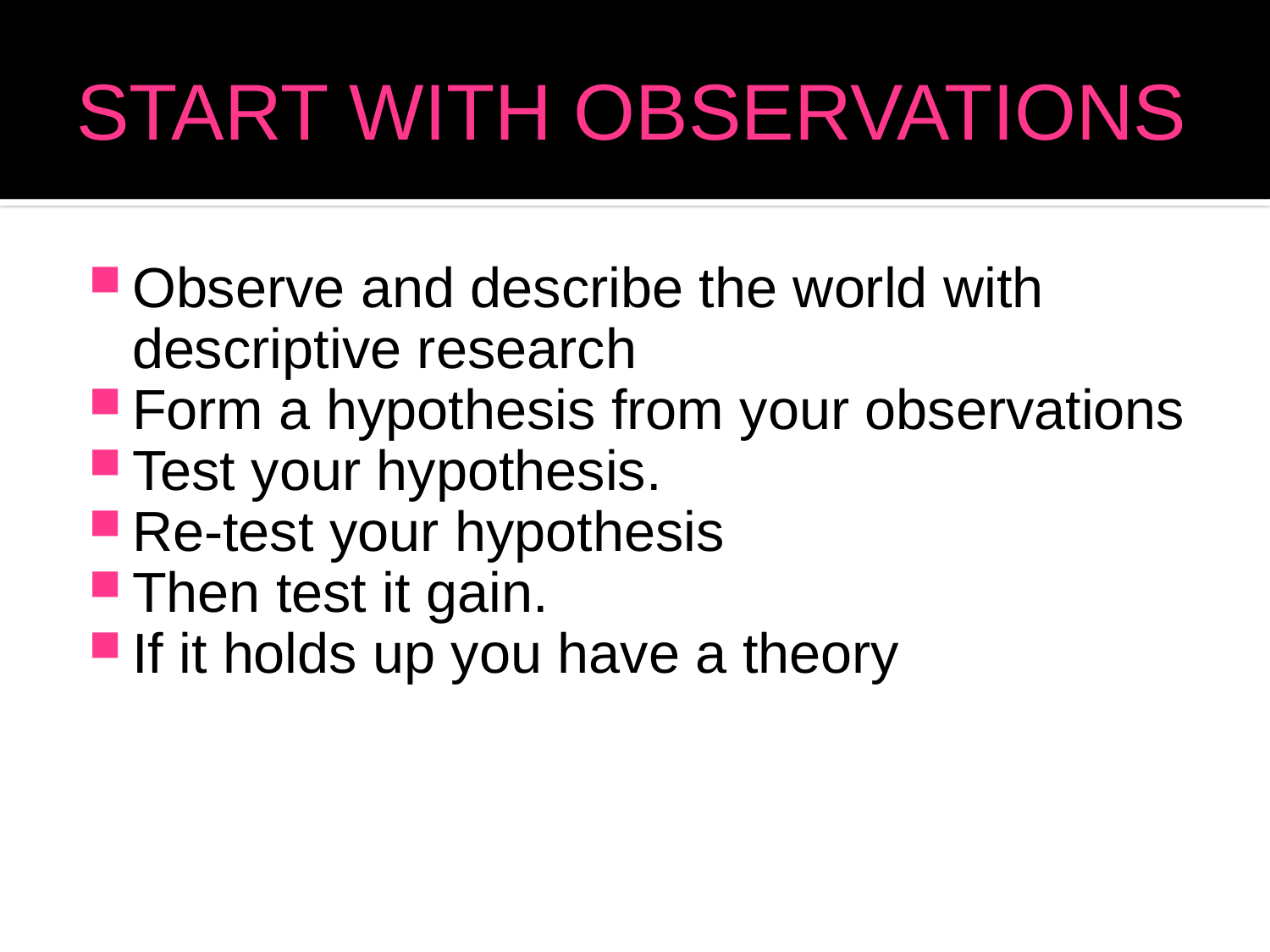

# START WITH OBSERVATIONS
Observe and describe the world with descriptive research
Form a hypothesis from your observations
Test your hypothesis.
Re-test your hypothesis
Then test it gain.
If it holds up you have a theory